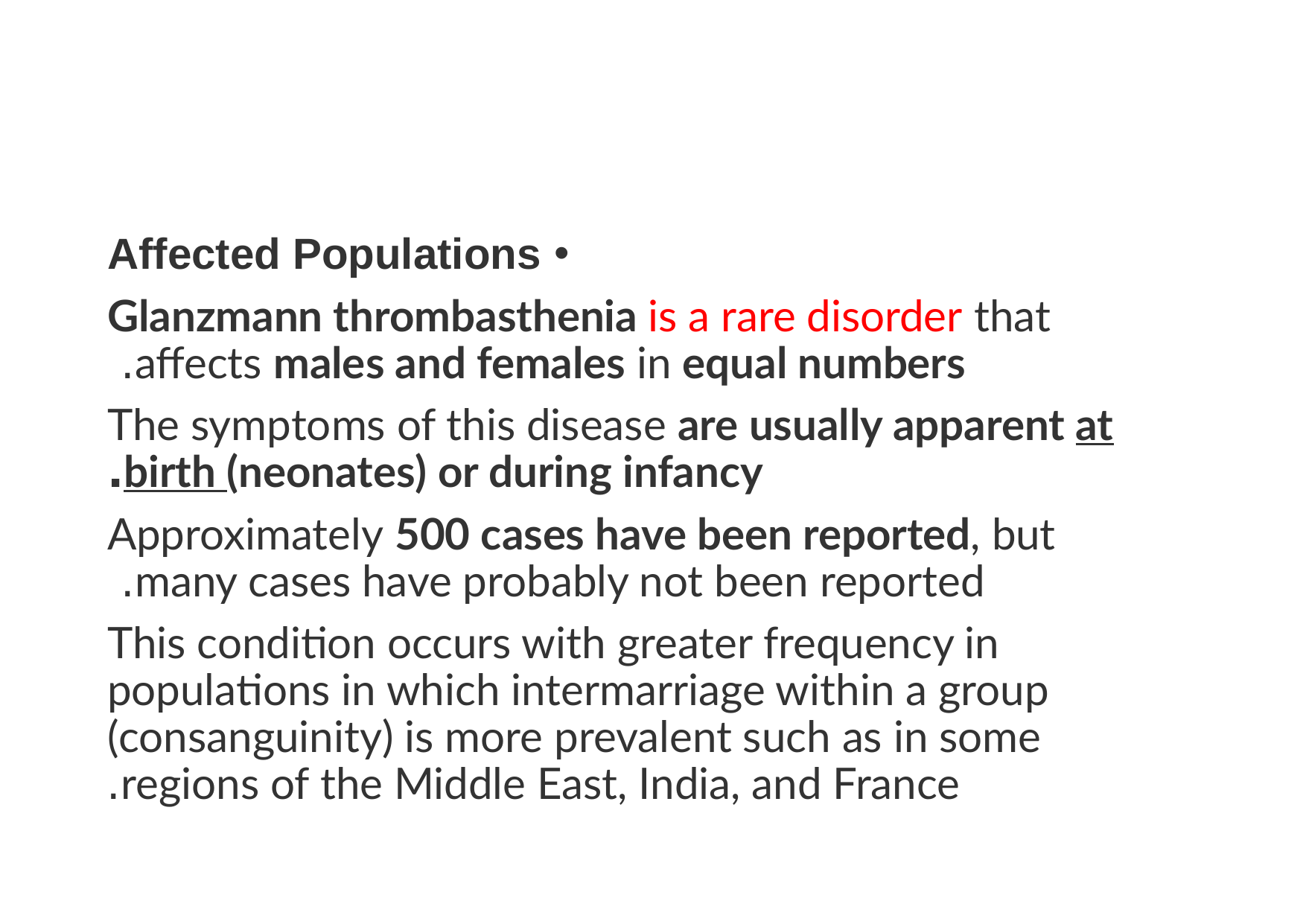

#
Affected Populations
Glanzmann thrombasthenia is a rare disorder that affects males and females in equal numbers.
The symptoms of this disease are usually apparent at birth (neonates) or during infancy.
 Approximately 500 cases have been reported, but many cases have probably not been reported.
This condition occurs with greater frequency in populations in which intermarriage within a group (consanguinity) is more prevalent such as in some regions of the Middle East, India, and France.